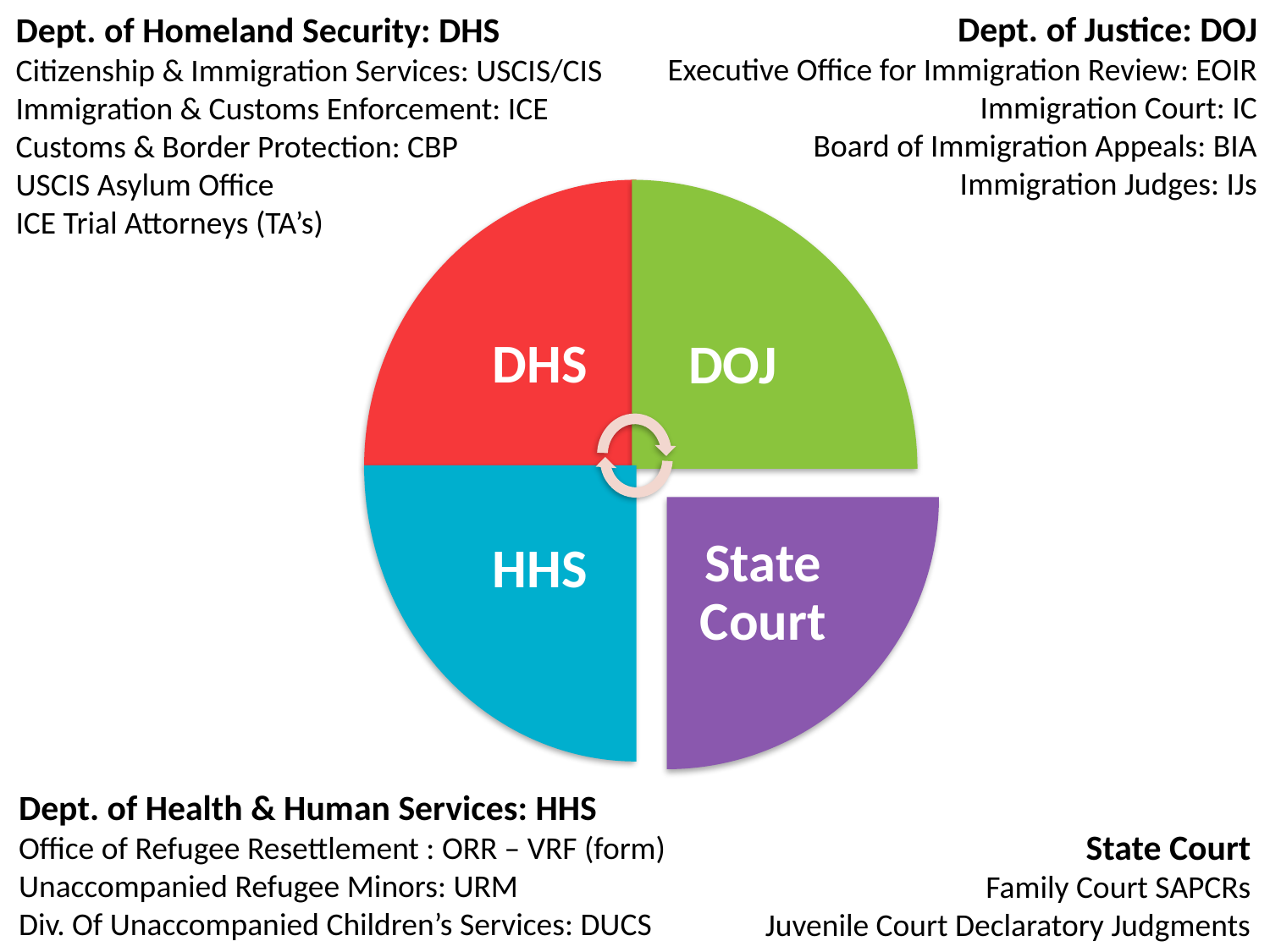

Dept. of Justice: DOJ
Executive Office for Immigration Review: EOIR
Immigration Court: IC
Board of Immigration Appeals: BIA
Immigration Judges: IJs

Dept. of Homeland Security: DHS
Citizenship & Immigration Services: USCIS/CIS
Immigration & Customs Enforcement: ICE
Customs & Border Protection: CBP
USCIS Asylum Office
ICE Trial Attorneys (TA’s)
DHS
DOJ
State Court
HHS

Dept. of Health & Human Services: HHS
Office of Refugee Resettlement : ORR – VRF (form)
Unaccompanied Refugee Minors: URM
Div. Of Unaccompanied Children’s Services: DUCS
State Court
Family Court SAPCRs
Juvenile Court Declaratory Judgments